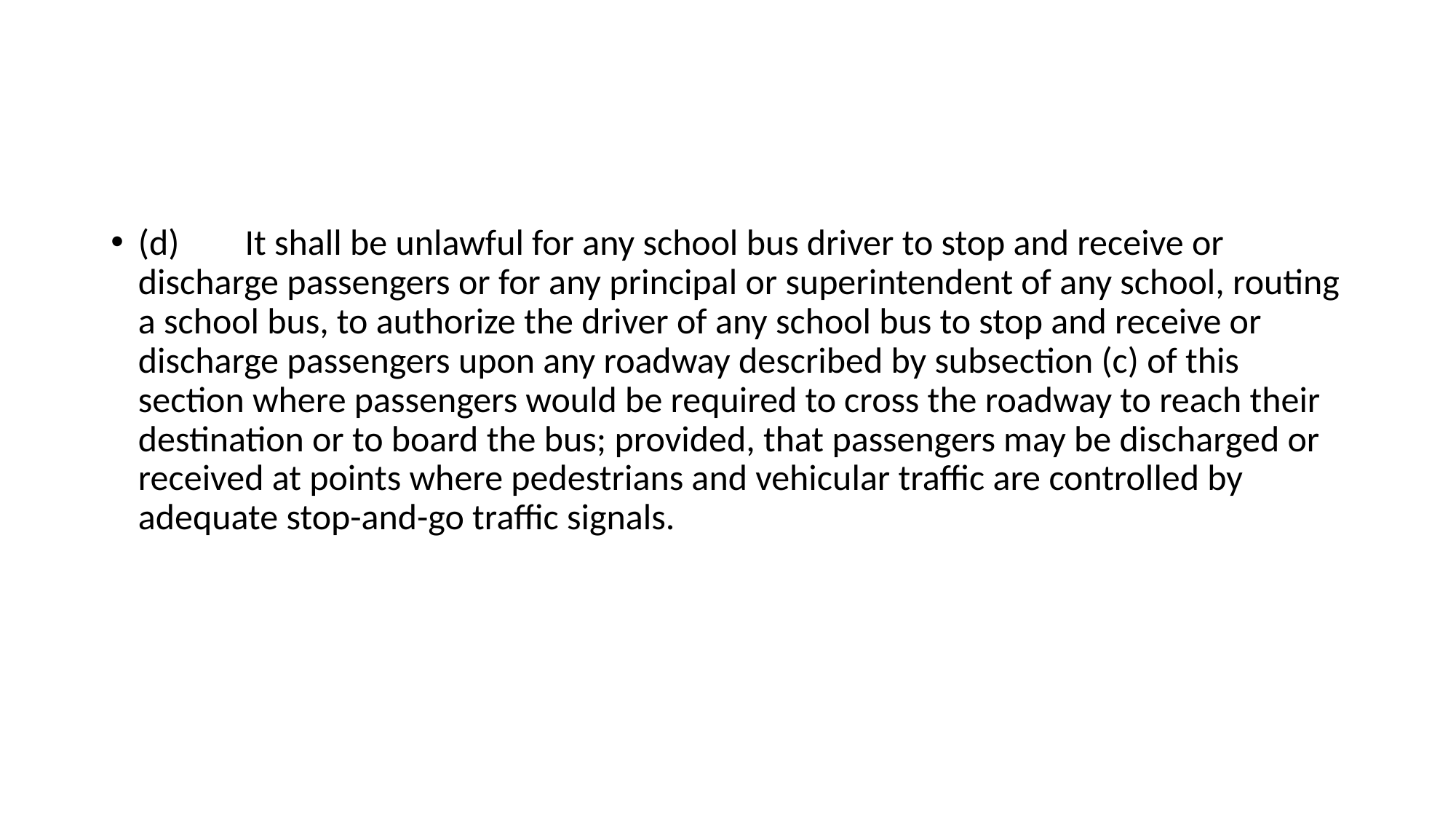

#
(d)        It shall be unlawful for any school bus driver to stop and receive or discharge passengers or for any principal or superintendent of any school, routing a school bus, to authorize the driver of any school bus to stop and receive or discharge passengers upon any roadway described by subsection (c) of this section where passengers would be required to cross the roadway to reach their destination or to board the bus; provided, that passengers may be discharged or received at points where pedestrians and vehicular traffic are controlled by adequate stop-and-go traffic signals.